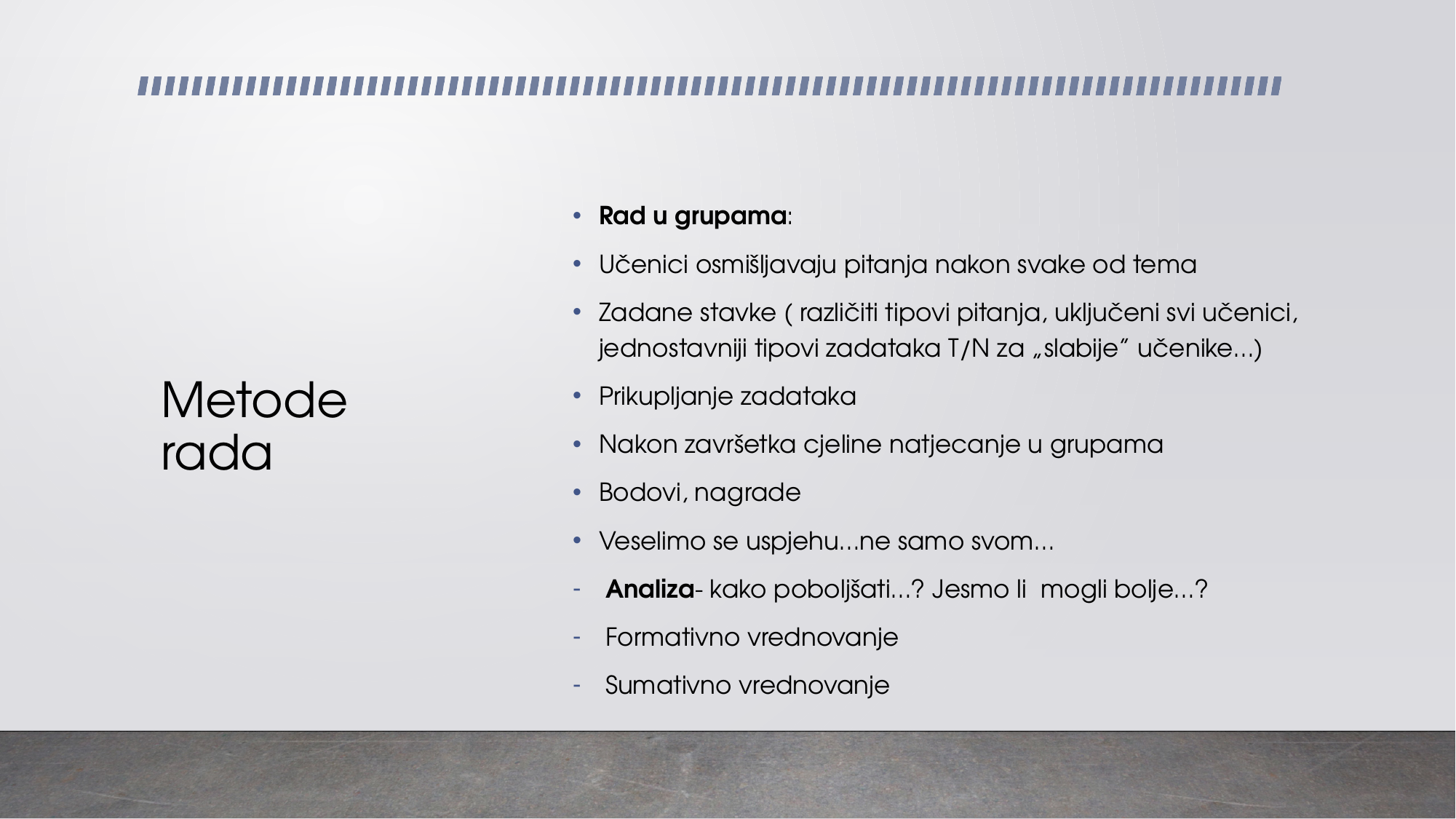

Rad u grupama:
Učenici osmišljavaju pitanja nakon svake od tema
Zadane stavke ( različiti tipovi pitanja, uključeni svi učenici, jednostavniji tipovi zadataka T/N za „slabije” učenike…)
Prikupljanje zadataka
Nakon završetka cjeline natjecanje u grupama
Bodovi, nagrade
Veselimo se uspjehu…ne samo svom…
Analiza- kako poboljšati…? Jesmo li  mogli bolje…?
Formativno vrednovanje
Sumativno vrednovanje

# Metode rada